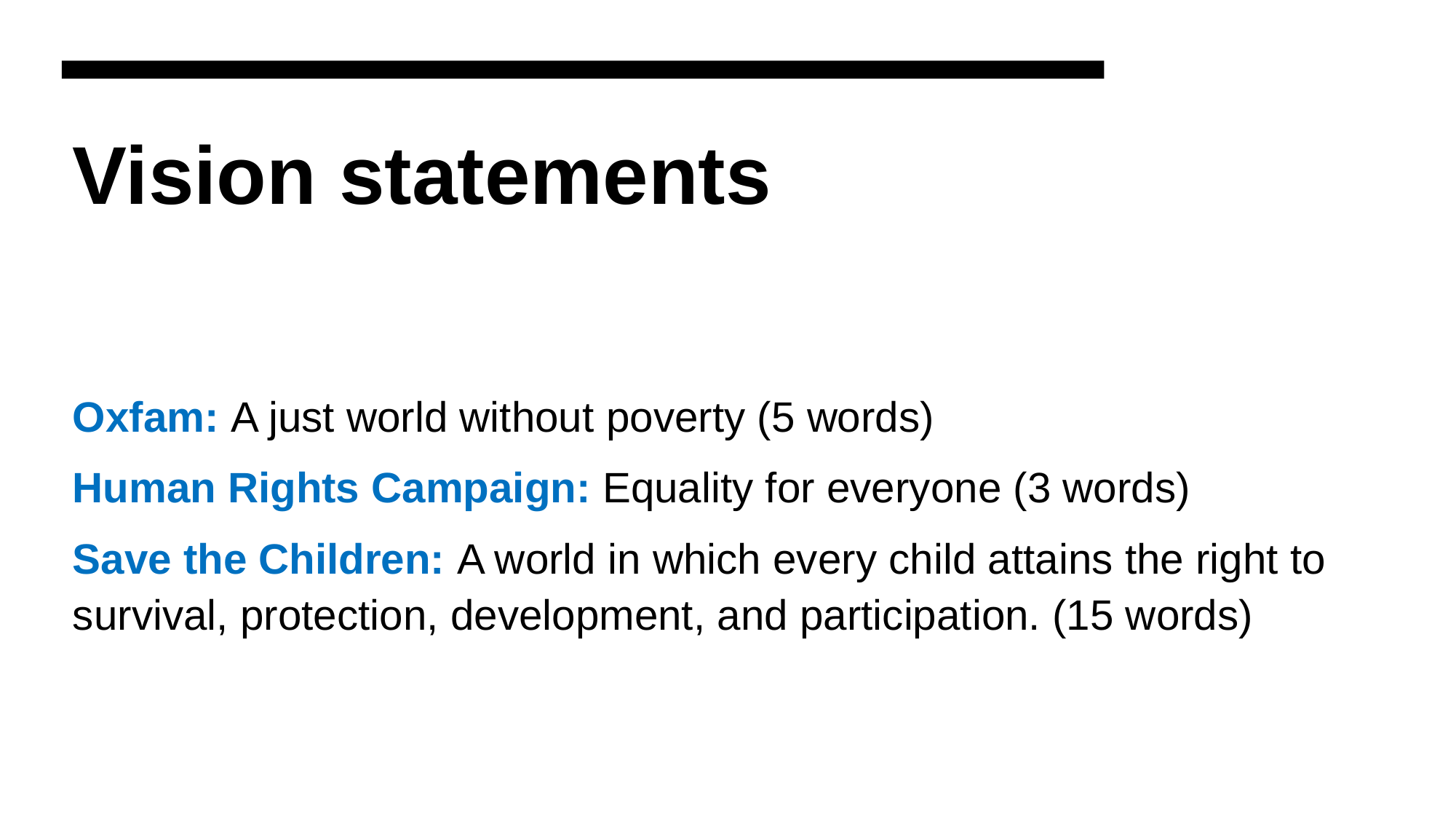

# Vision statements
Oxfam: A just world without poverty (5 words)
Human Rights Campaign: Equality for everyone (3 words)
Save the Children: A world in which every child attains the right to survival, protection, development, and participation. (15 words)